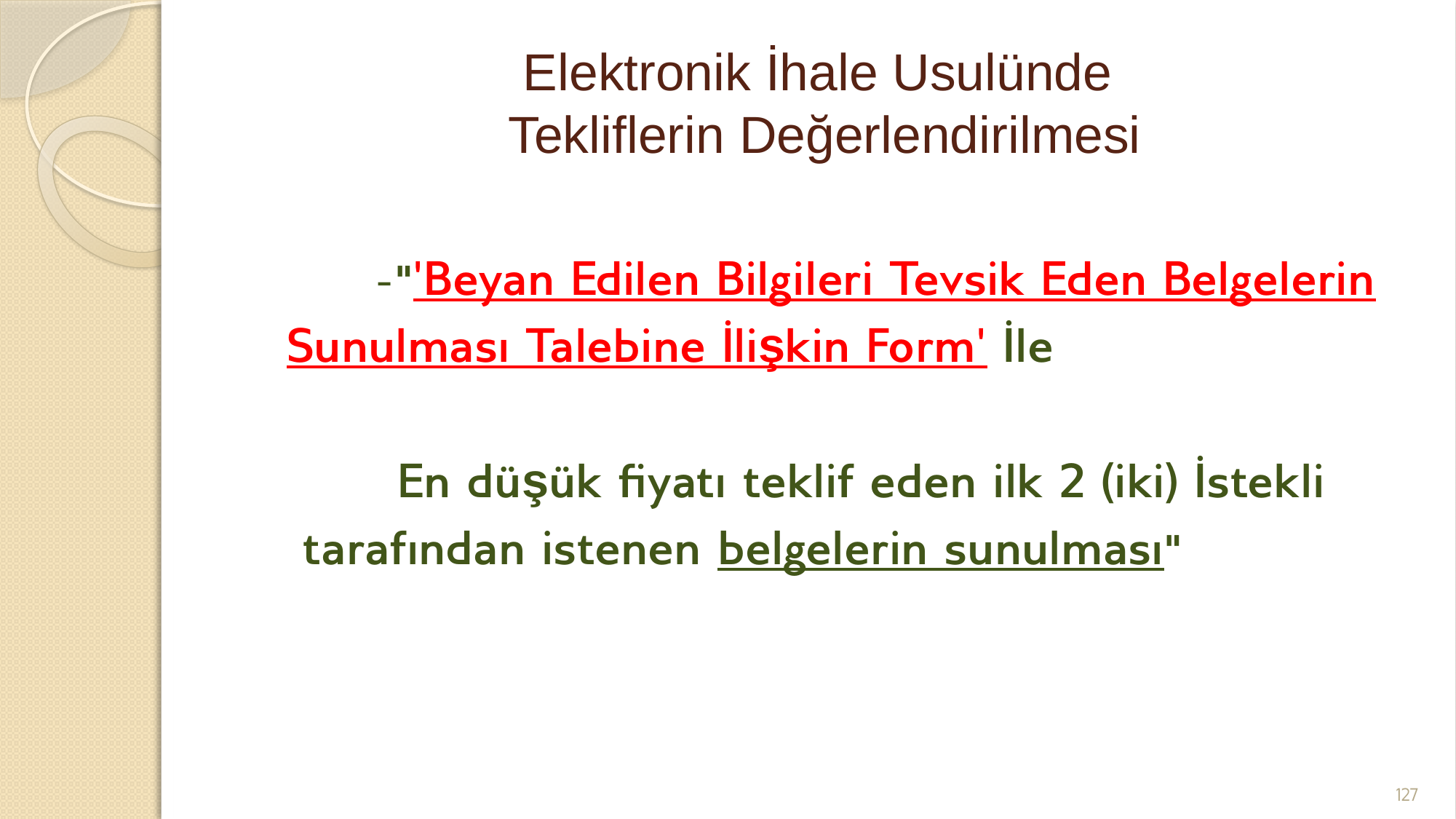

# Elektronik İhale Usulünde Tekliflerin Değerlendirilmesi
           -"'Beyan Edilen Bilgileri Tevsik Eden Belgelerin
     Sunulması Talebine İlişkin Form' İle

            En düşük fiyatı teklif eden ilk 2 (iki) İstekli
      tarafından istenen belgelerin sunulması"
127